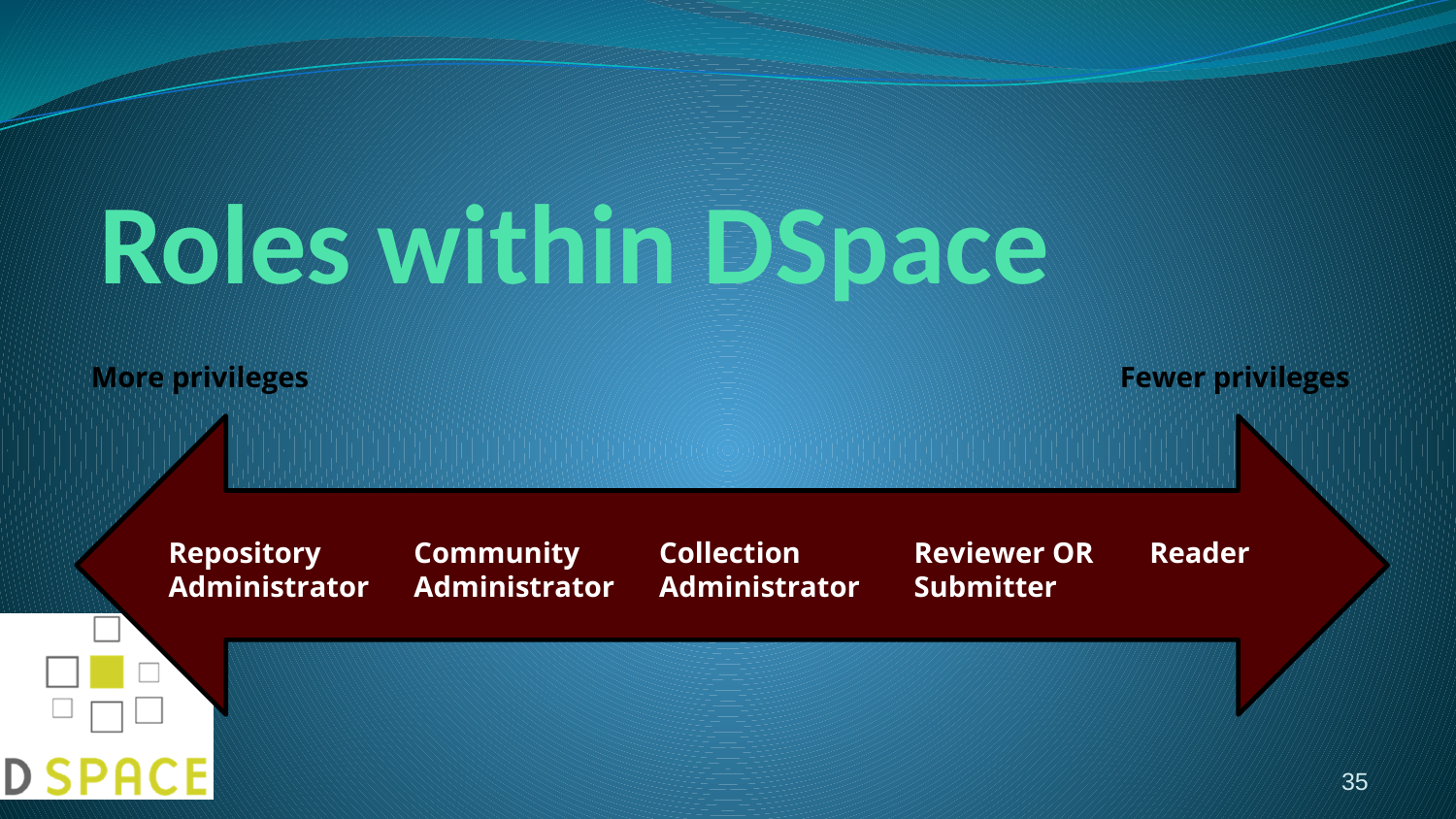

# Roles within DSpace
Fewer privileges
More privileges

Repository
Administrator
Community
Administrator
Collection
Administrator
Reviewer OR Submitter
Reader
35